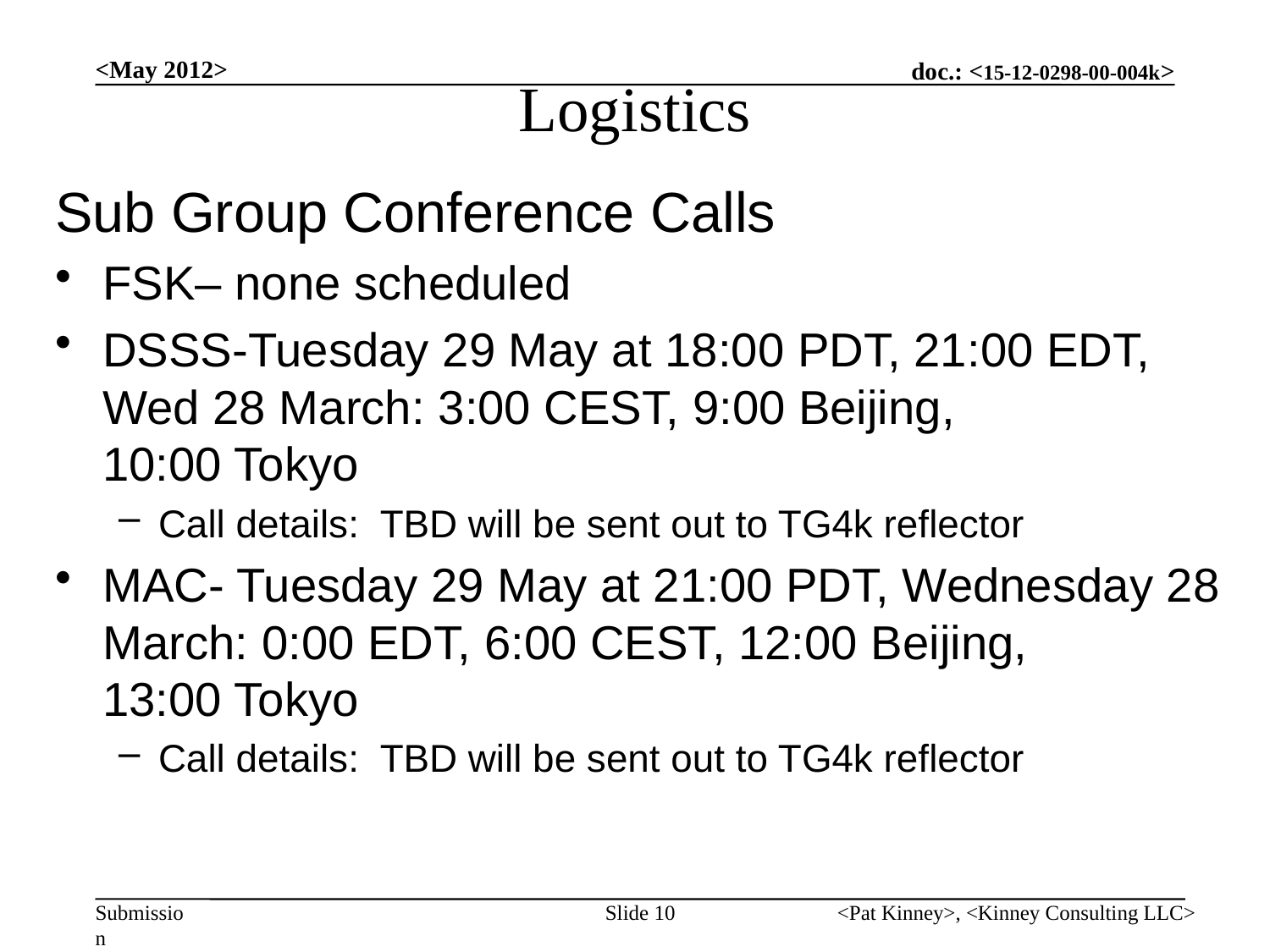

# Logistics
<May 2012>
Sub Group Conference Calls
FSK– none scheduled
DSSS-Tuesday 29 May at 18:00 PDT, 21:00 EDT, Wed 28 March: 3:00 CEST, 9:00 Beijing,
10:00 Tokyo
Call details:  TBD will be sent out to TG4k reflector
MAC- Tuesday 29 May at 21:00 PDT, Wednesday 28 March: 0:00 EDT, 6:00 CEST, 12:00 Beijing,
13:00 Tokyo
Call details:  TBD will be sent out to TG4k reflector

Slide 10
<Pat Kinney>, <Kinney Consulting LLC>